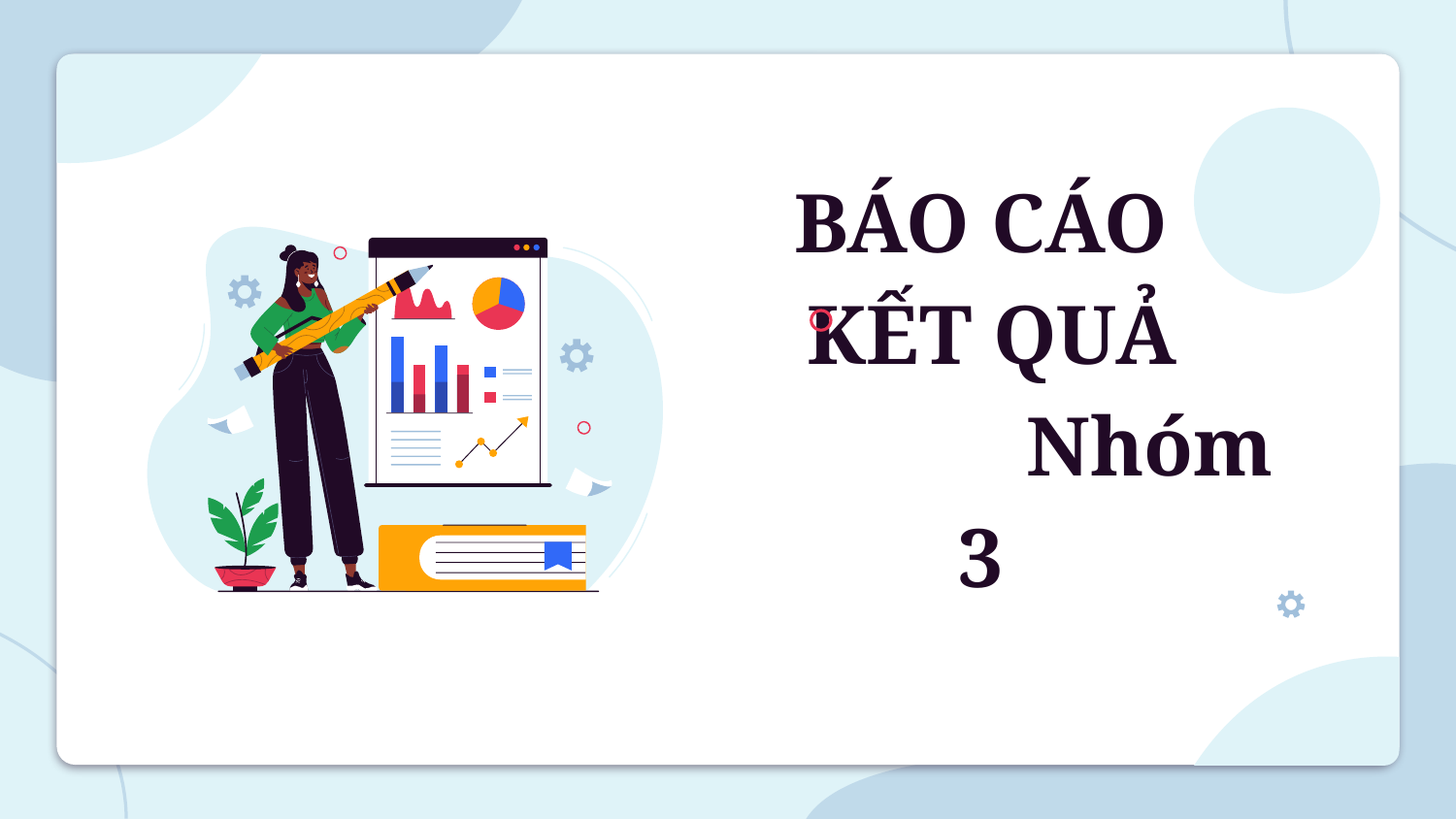

# BÁO CÁO KẾT QUẢ Nhóm 3